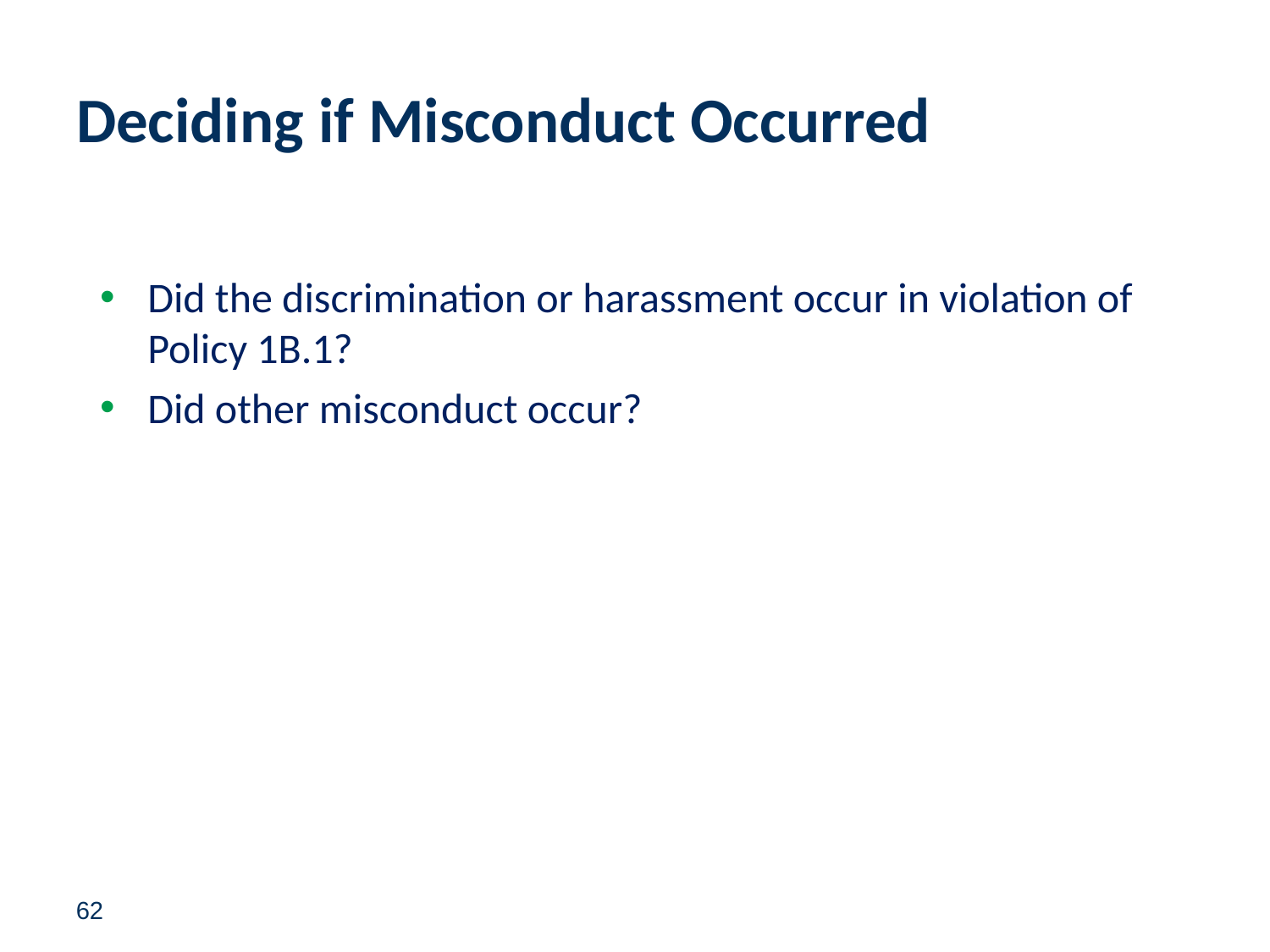

# Deciding if Misconduct Occurred
Did the discrimination or harassment occur in violation of Policy 1B.1?
Did other misconduct occur?